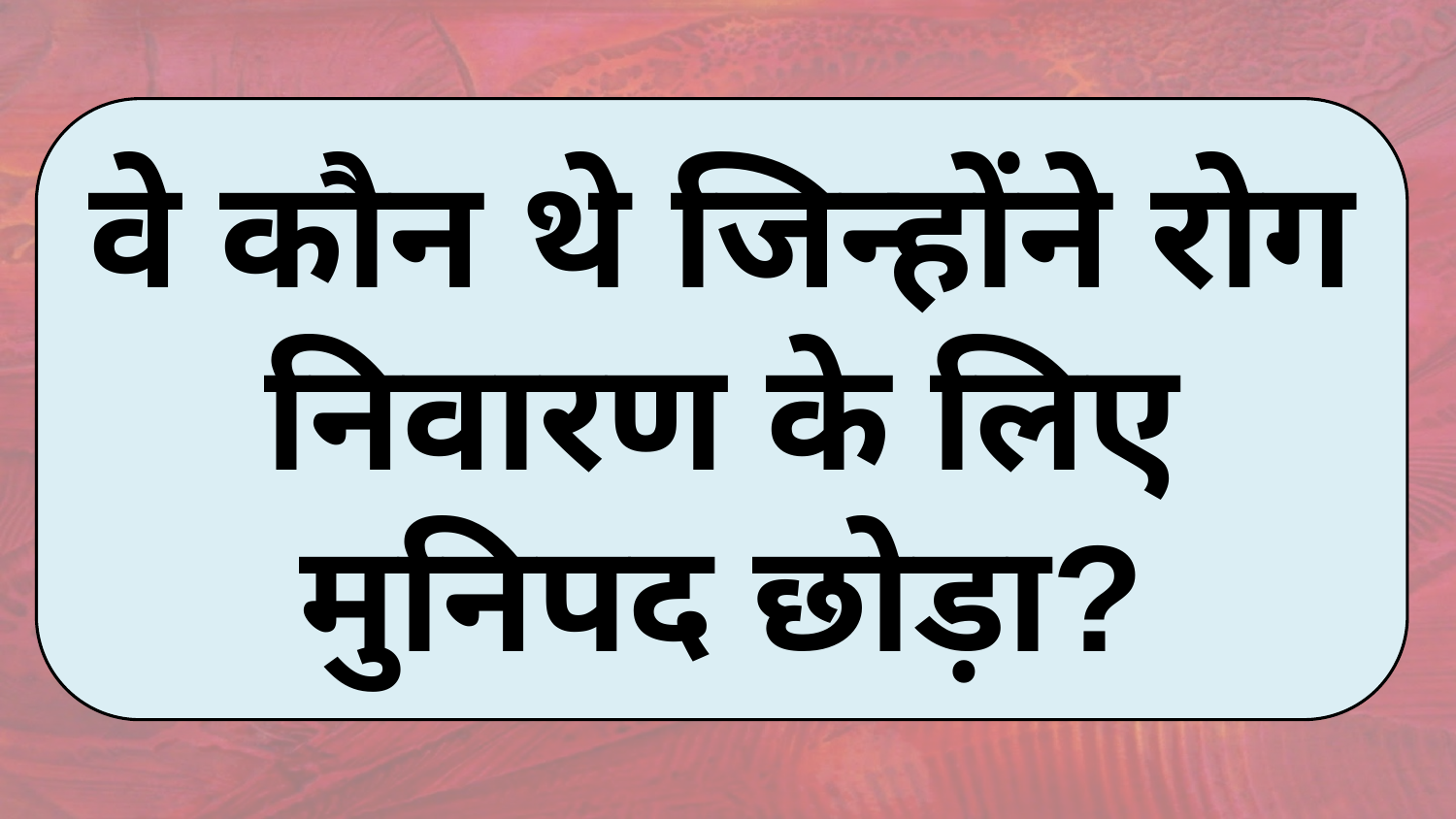

वे कौन थे जिन्होंने रोग निवारण के लिए मुनिपद छोड़ा?